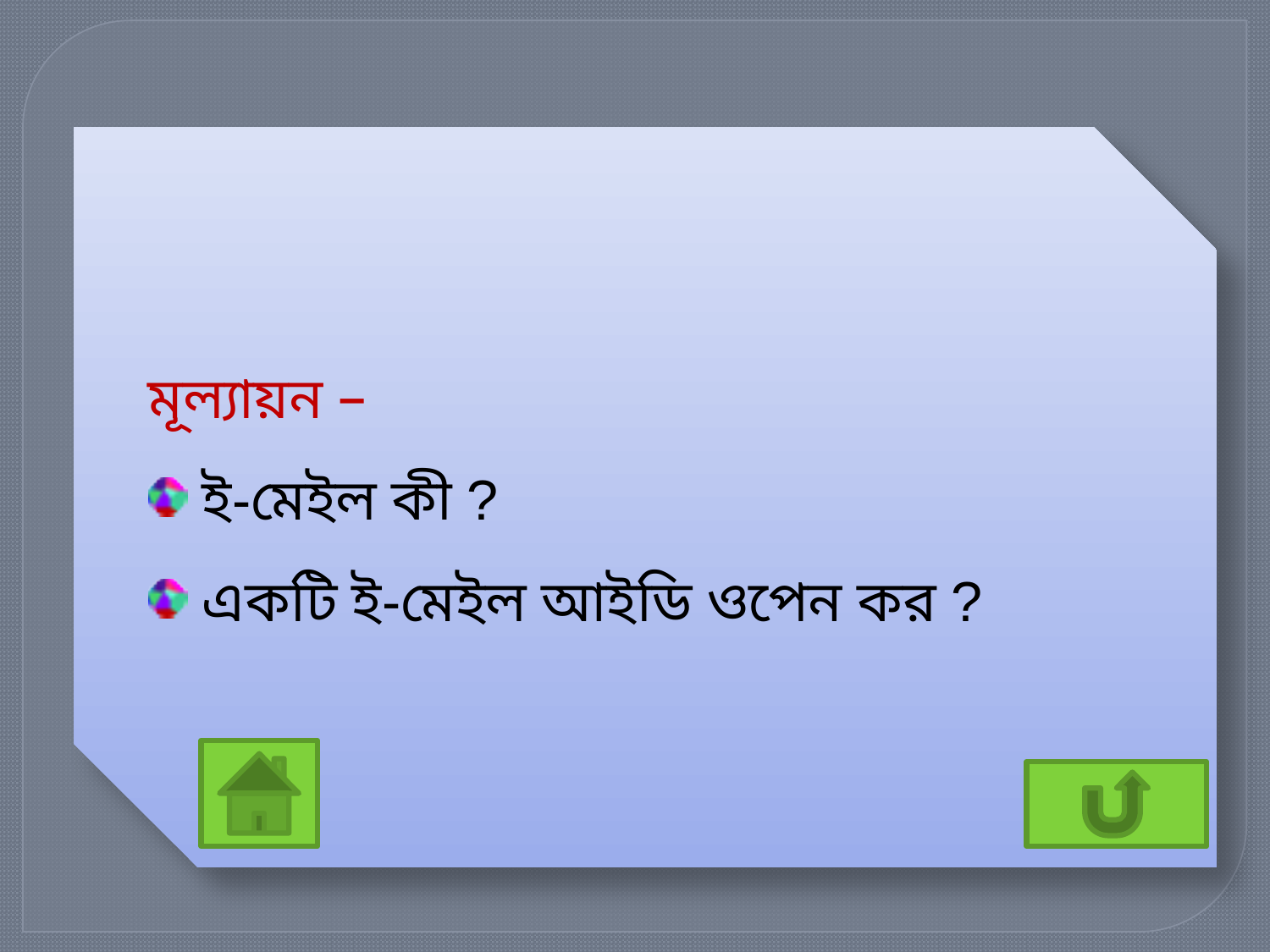

মূল্যায়ন –
 ই-মেইল কী ?
 একটি ই-মেইল আইডি ওপেন কর ?